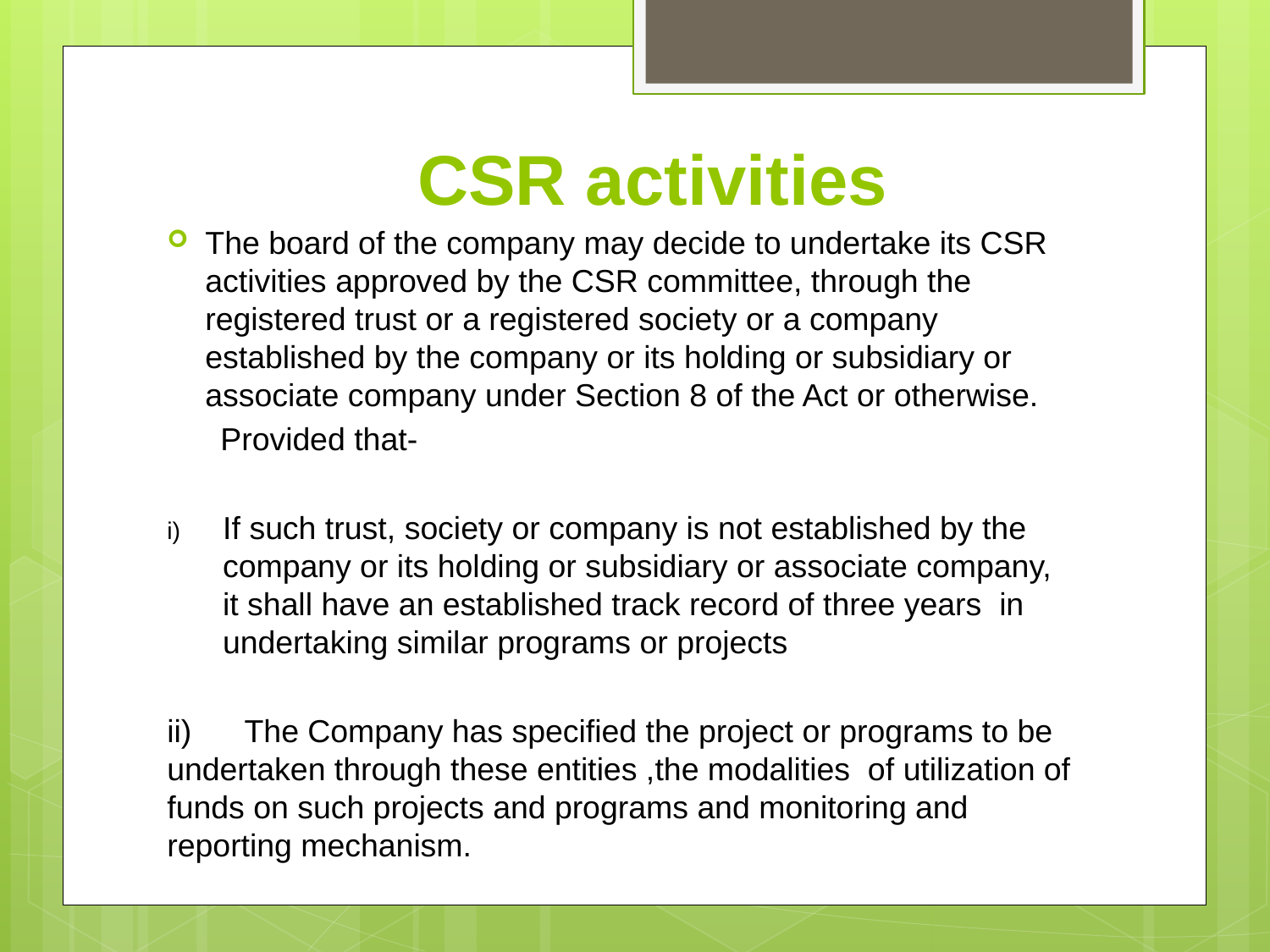

# CSR activities
The board of the company may decide to undertake its CSR activities approved by the CSR committee, through the registered trust or a registered society or a company established by the company or its holding or subsidiary or associate company under Section 8 of the Act or otherwise.
      Provided that-

If such trust, society or company is not established by the company or its holding or subsidiary or associate company, it shall have an established track record of three years  in undertaking similar programs or projects

ii)      The Company has specified the project or programs to be undertaken through these entities ,the modalities  of utilization of funds on such projects and programs and monitoring and reporting mechanism.